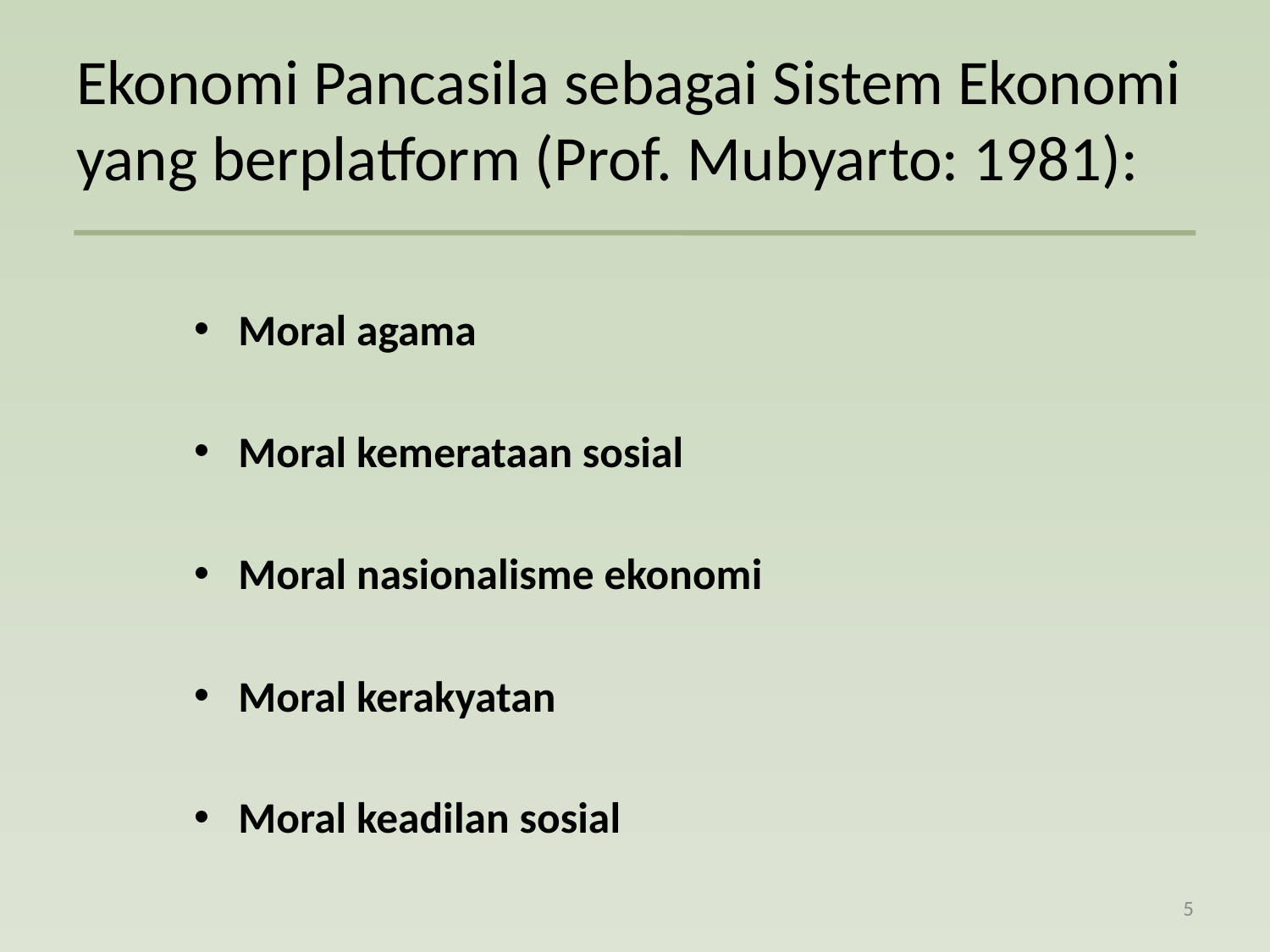

# Ekonomi Pancasila sebagai Sistem Ekonomi yang berplatform (Prof. Mubyarto: 1981):

Moral agama

Moral kemerataan sosial

Moral nasionalisme ekonomi

Moral kerakyatan

Moral keadilan sosial

5